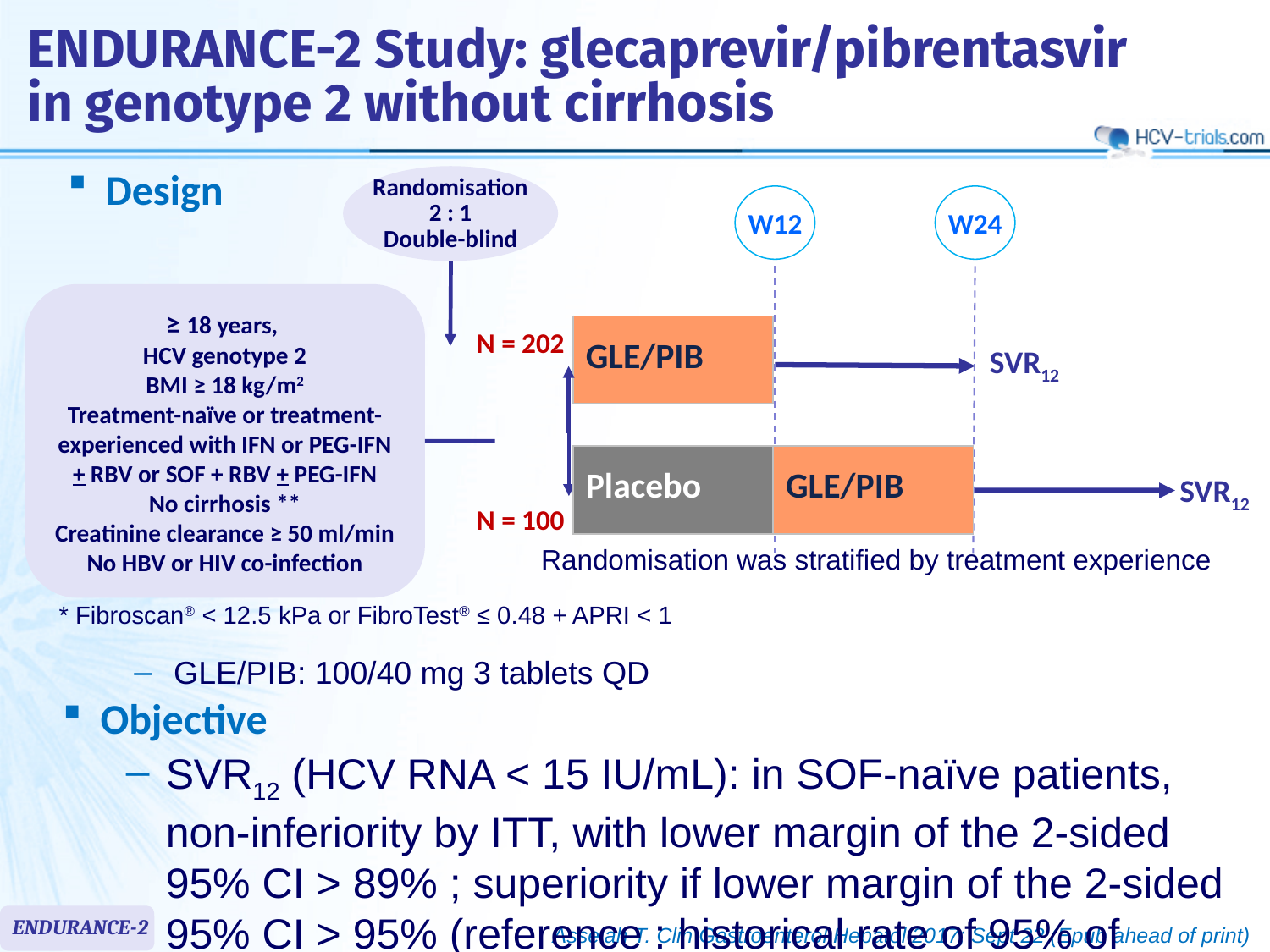

# ENDURANCE-2 Study: glecaprevir/pibrentasvir in genotype 2 without cirrhosis

Design

Randomisation
2 : 1
Double-blind
W12
W24

≥ 18 years,
HCV genotype 2
BMI ≥ 18 kg/m2
Treatment-naïve or treatment-experienced with IFN or PEG-IFN + RBV or SOF + RBV + PEG-IFN
No cirrhosis **
Creatinine clearance ≥ 50 ml/min
No HBV or HIV co-infection
| GLE/PIB |
| --- |
N = 202
SVR12

| Placebo |
| --- |
| GLE/PIB |
| --- |
SVR12

N = 100
Randomisation was stratified by treatment experience
* Fibroscan® < 12.5 kPa or FibroTest® ≤ 0.48 + APRI < 1
GLE/PIB: 100/40 mg 3 tablets QD
Objective
SVR12 (HCV RNA < 15 IU/mL): in SOF-naïve patients, non-inferiority by ITT, with lower margin of the 2-sided 95% CI > 89% ; superiority if lower margin of the 2-sided 95% CI > 95% (reference : historical rate of 95% of SVR12 (12 weeks of SOF + RBV))

ENDURANCE-2
Asselah T. Clin Gastroenterol Hepatol 2017; Sept 22 (Epub ahead of print)